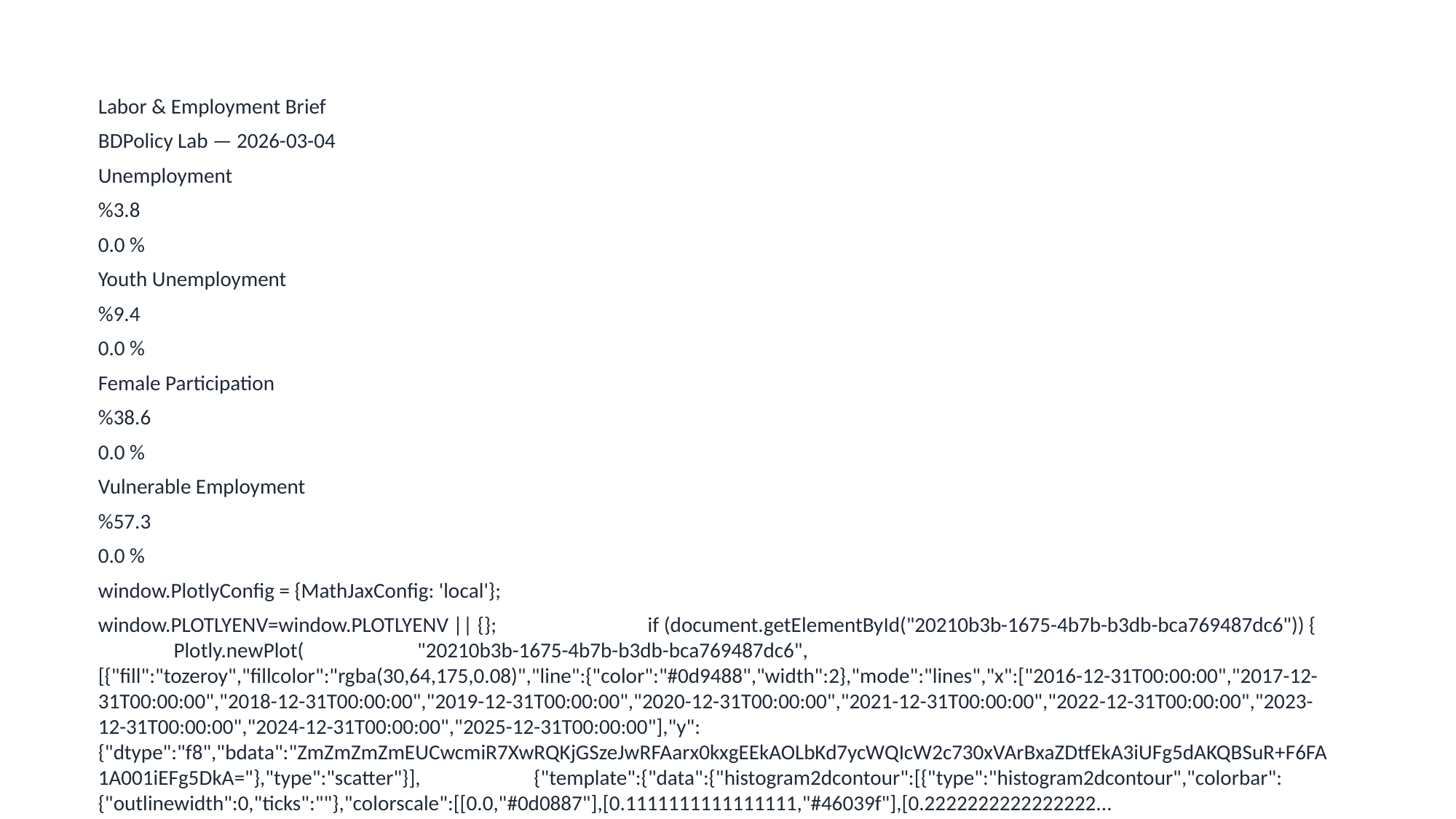

Labor & Employment Brief
BDPolicy Lab — 2026-03-04
Unemployment
%3.8
0.0 %
Youth Unemployment
%9.4
0.0 %
Female Participation
%38.6
0.0 %
Vulnerable Employment
%57.3
0.0 %
window.PlotlyConfig = {MathJaxConfig: 'local'};
window.PLOTLYENV=window.PLOTLYENV || {};                                if (document.getElementById("20210b3b-1675-4b7b-b3db-bca769487dc6")) {                    Plotly.newPlot(                        "20210b3b-1675-4b7b-b3db-bca769487dc6",                        [{"fill":"tozeroy","fillcolor":"rgba(30,64,175,0.08)","line":{"color":"#0d9488","width":2},"mode":"lines","x":["2016-12-31T00:00:00","2017-12-31T00:00:00","2018-12-31T00:00:00","2019-12-31T00:00:00","2020-12-31T00:00:00","2021-12-31T00:00:00","2022-12-31T00:00:00","2023-12-31T00:00:00","2024-12-31T00:00:00","2025-12-31T00:00:00"],"y":{"dtype":"f8","bdata":"ZmZmZmZmEUCwcmiR7XwRQKjGSzeJwRFAarx0kxgEEkAOLbKd7ycWQIcW2c730xVArBxaZDtfEkA3iUFg5dAKQBSuR+F6FA1A001iEFg5DkA="},"type":"scatter"}],                        {"template":{"data":{"histogram2dcontour":[{"type":"histogram2dcontour","colorbar":{"outlinewidth":0,"ticks":""},"colorscale":[[0.0,"#0d0887"],[0.1111111111111111,"#46039f"],[0.2222222222222222...